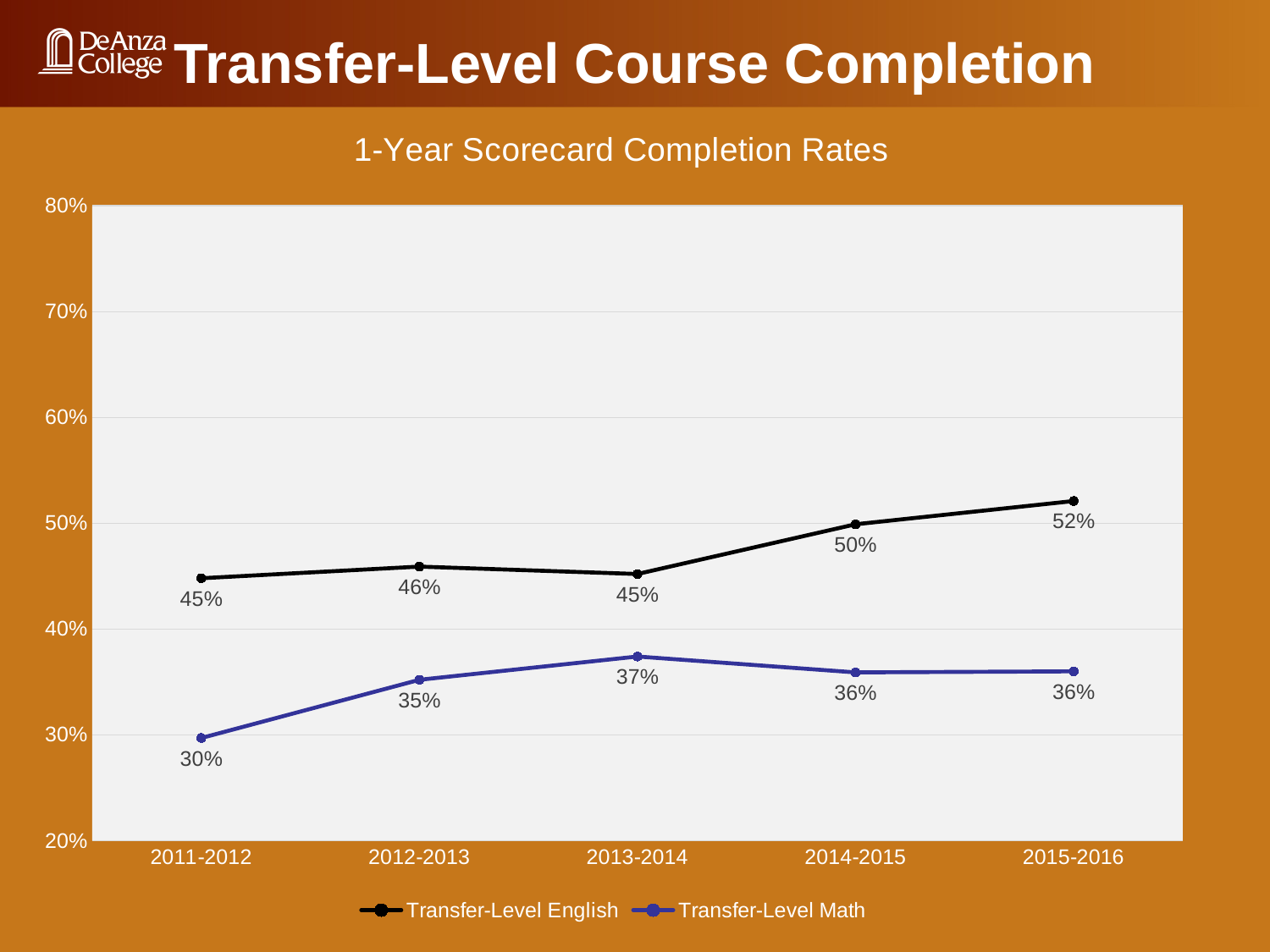

Transfer-Level Course Completion

### Chart: 1-Year Scorecard Completion Rates

| Category | Transfer-Level English | Transfer-Level Math |
|---|---|---|
| 2011-2012 | 0.448 | 0.297 |
| 2012-2013 | 0.459 | 0.352 |
| 2013-2014 | 0.452 | 0.374 |
| 2014-2015 | 0.499 | 0.359 |
| 2015-2016 | 0.521 | 0.36 |